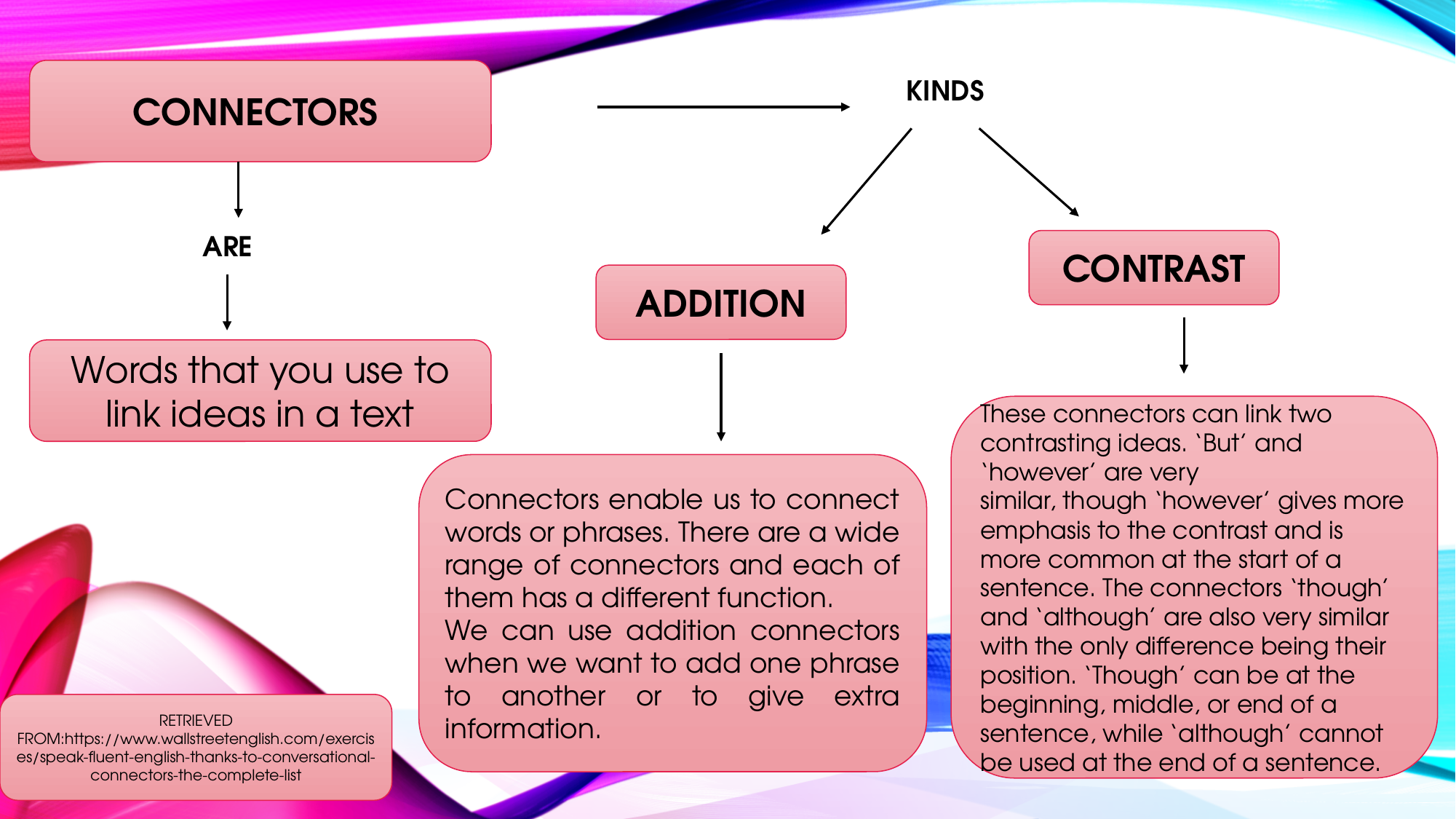

CONNECTORS
KINDS
ARE
CONTRAST
ADDITION
Words that you use to link ideas in a text
These connectors can link two contrasting ideas. ‘But’ and ‘however’ are very
similar, though ‘however’ gives more emphasis to the contrast and is more common at the start of a sentence. The connectors ‘though’ and ‘although’ are also very similar with the only difference being their position. ‘Though’ can be at the beginning, middle, or end of a sentence, while ‘although’ cannot be used at the end of a sentence.
Connectors enable us to connect words or phrases. There are a wide range of connectors and each of them has a different function.
We can use addition connectors when we want to add one phrase to another or to give extra information.
RETRIEVED FROM:https://www.wallstreetenglish.com/exercises/speak-fluent-english-thanks-to-conversational-connectors-the-complete-list